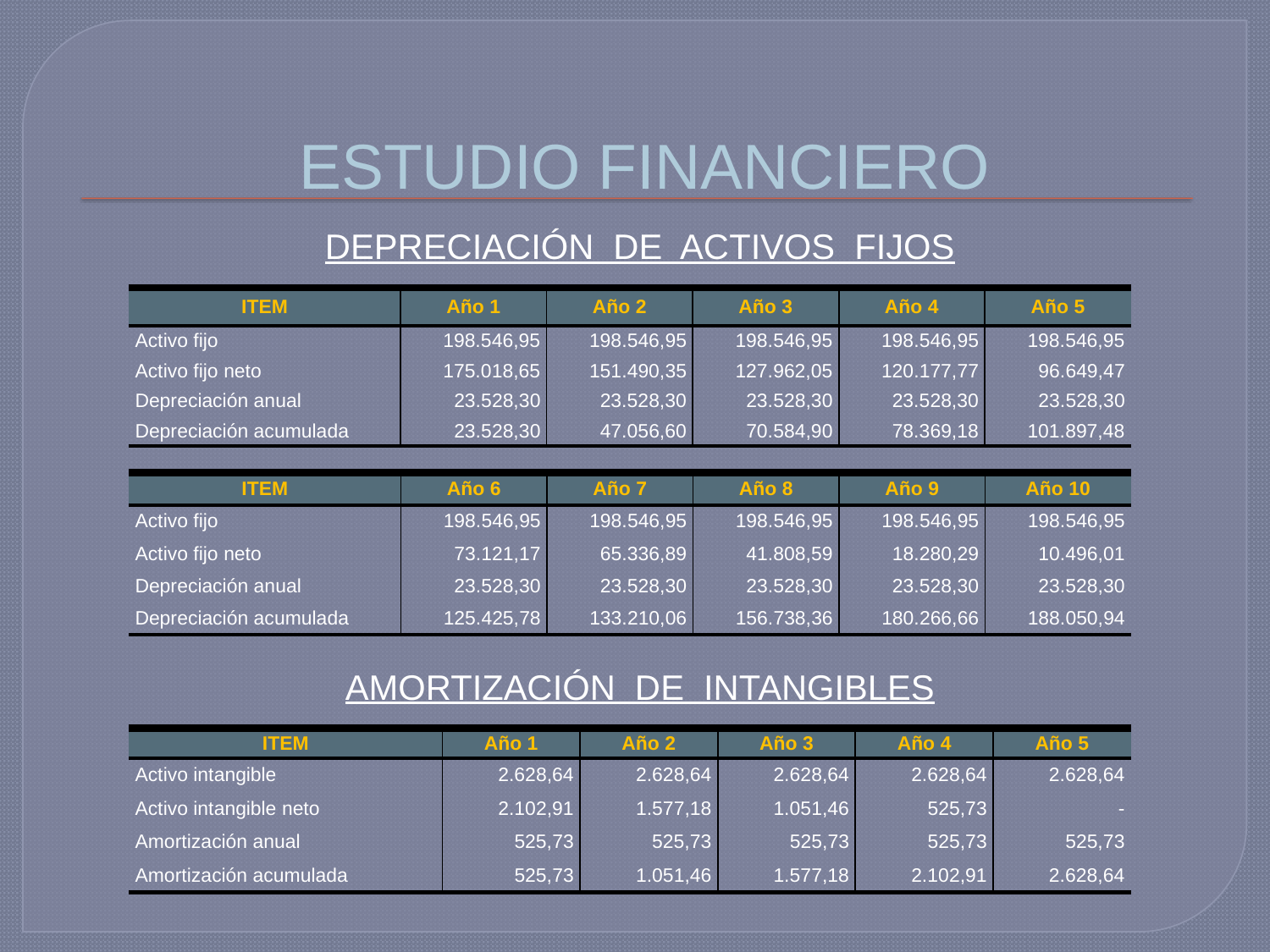

# ESTUDIO FINANCIERO
DEPRECIACIÓN  DE  ACTIVOS  FIJOS
| ITEM | Año 1 | Año 2 | Año 3 | Año 4 | Año 5 |
| --- | --- | --- | --- | --- | --- |
| Activo fijo | 198.546,95 | 198.546,95 | 198.546,95 | 198.546,95 | 198.546,95 |
| Activo fijo neto | 175.018,65 | 151.490,35 | 127.962,05 | 120.177,77 | 96.649,47 |
| Depreciación anual | 23.528,30 | 23.528,30 | 23.528,30 | 23.528,30 | 23.528,30 |
| Depreciación acumulada | 23.528,30 | 47.056,60 | 70.584,90 | 78.369,18 | 101.897,48 |

| ITEM | Año 6 | Año 7 | Año 8 | Año 9 | Año 10 |
| --- | --- | --- | --- | --- | --- |
| Activo fijo | 198.546,95 | 198.546,95 | 198.546,95 | 198.546,95 | 198.546,95 |
| Activo fijo neto | 73.121,17 | 65.336,89 | 41.808,59 | 18.280,29 | 10.496,01 |
| Depreciación anual | 23.528,30 | 23.528,30 | 23.528,30 | 23.528,30 | 23.528,30 |
| Depreciación acumulada | 125.425,78 | 133.210,06 | 156.738,36 | 180.266,66 | 188.050,94 |
AMORTIZACIÓN  DE  INTANGIBLES
| ITEM | Año 1 | Año 2 | Año 3 | Año 4 | Año 5 |
| --- | --- | --- | --- | --- | --- |
| Activo intangible | 2.628,64 | 2.628,64 | 2.628,64 | 2.628,64 | 2.628,64 |
| Activo intangible neto | 2.102,91 | 1.577,18 | 1.051,46 | 525,73 | - |
| Amortización anual | 525,73 | 525,73 | 525,73 | 525,73 | 525,73 |
| Amortización acumulada | 525,73 | 1.051,46 | 1.577,18 | 2.102,91 | 2.628,64 |